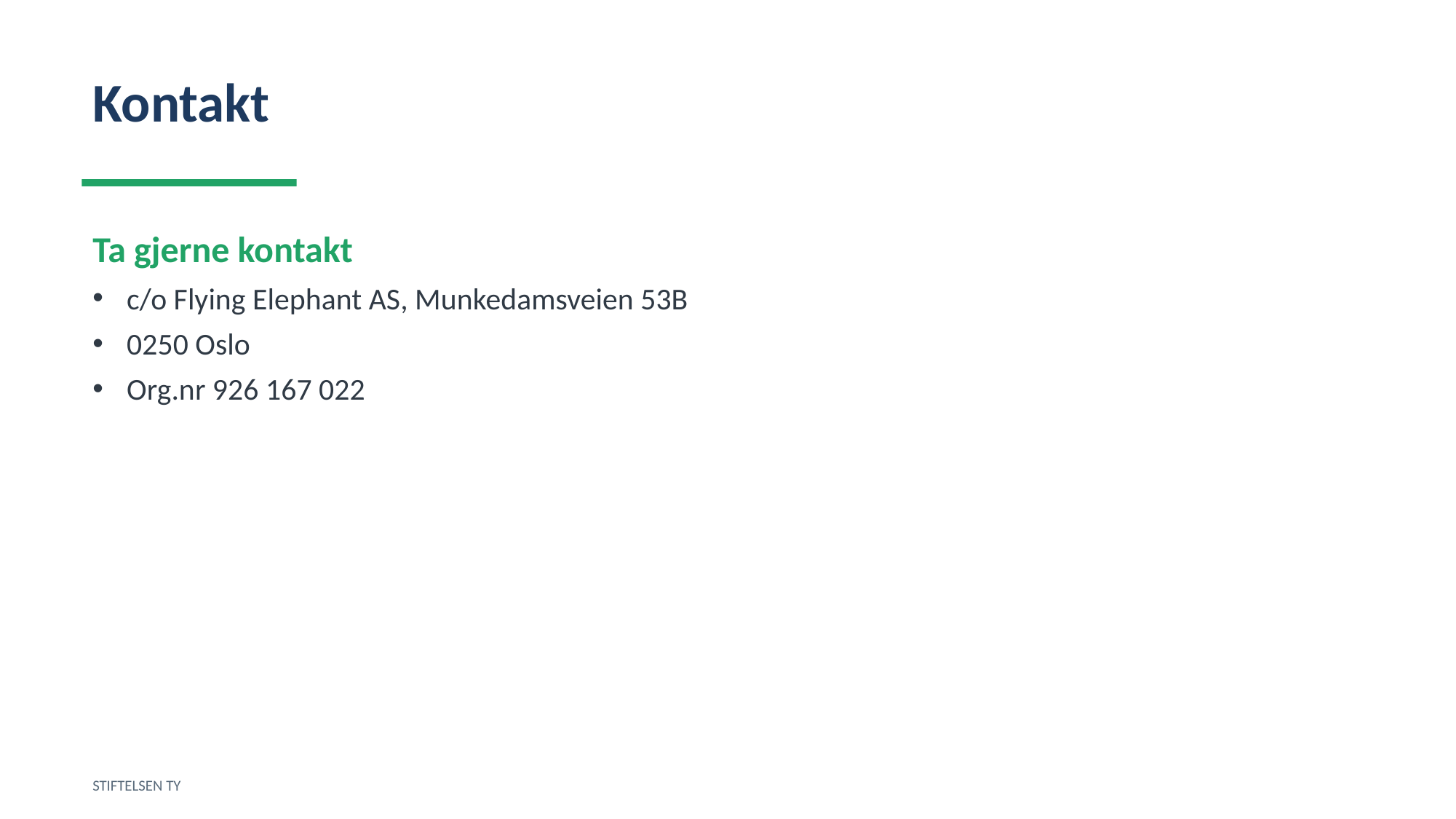

Kontakt

Ta gjerne kontakt
c/o Flying Elephant AS, Munkedamsveien 53B
0250 Oslo
Org.nr 926 167 022
STIFTELSEN TY